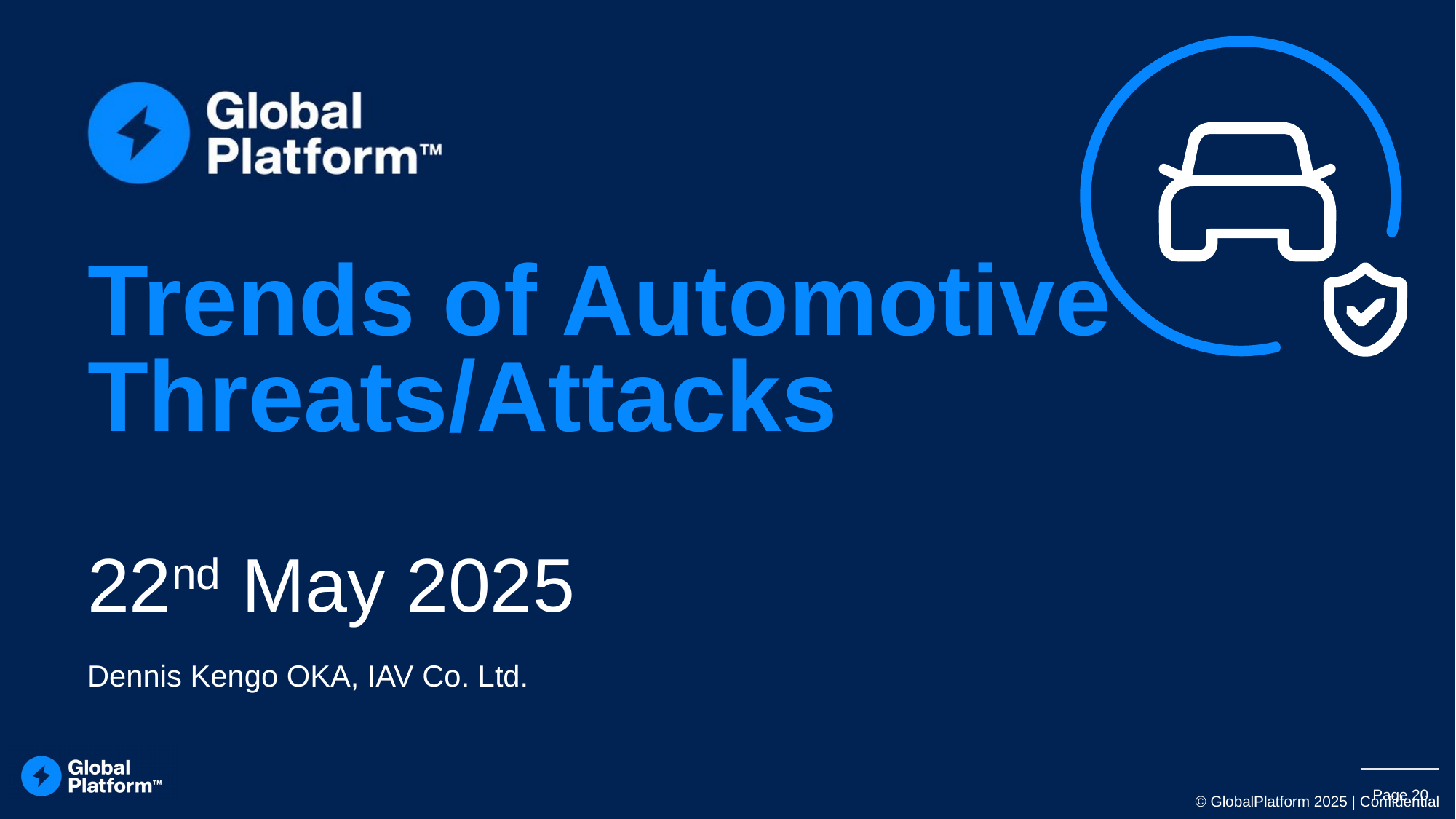

# Trends of Automotive Threats/Attacks
22nd May 2025

Dennis Kengo OKA, IAV Co. Ltd.